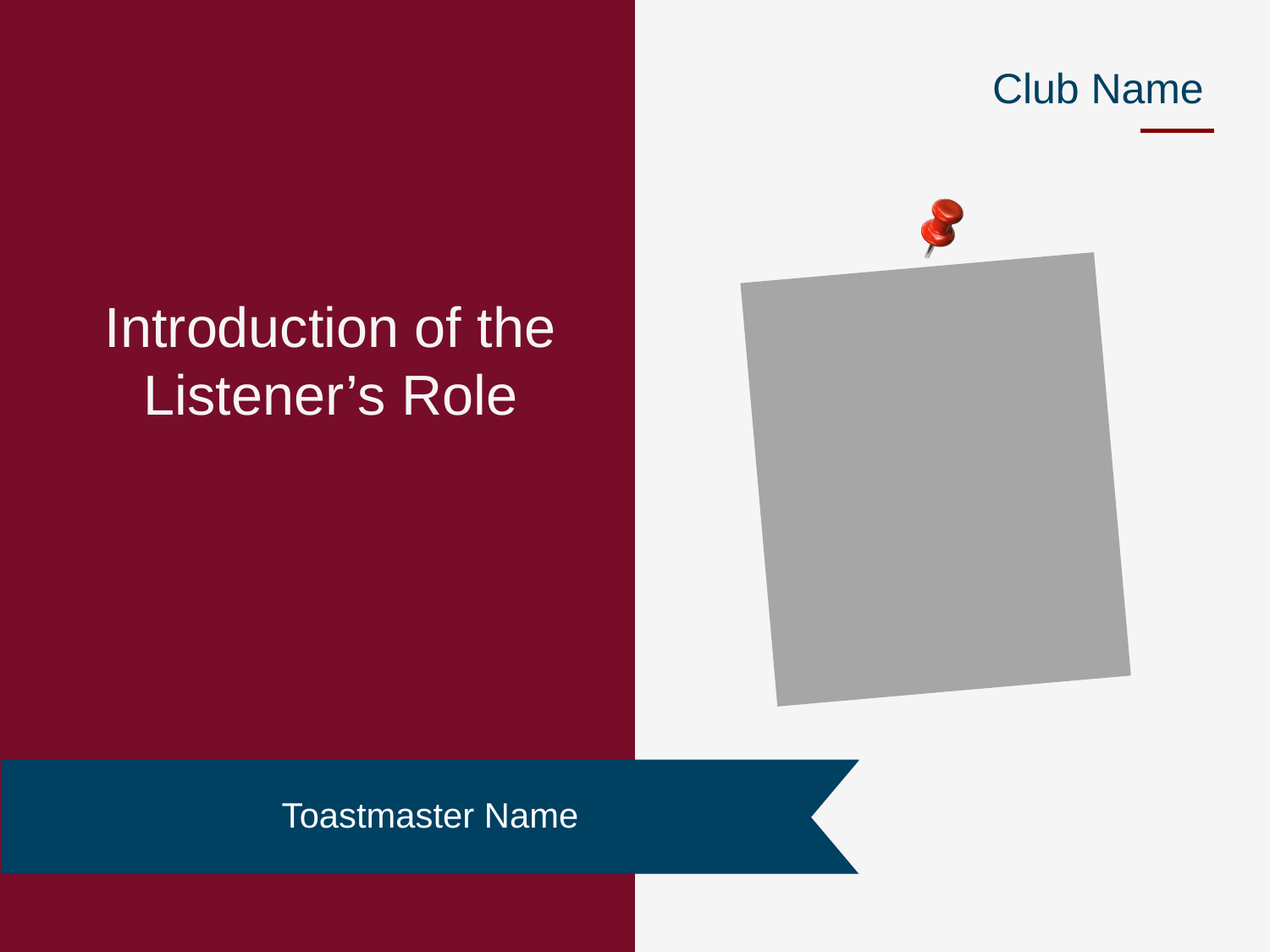

Club Name
Introduction of the Listener’s Role
Toastmaster Name